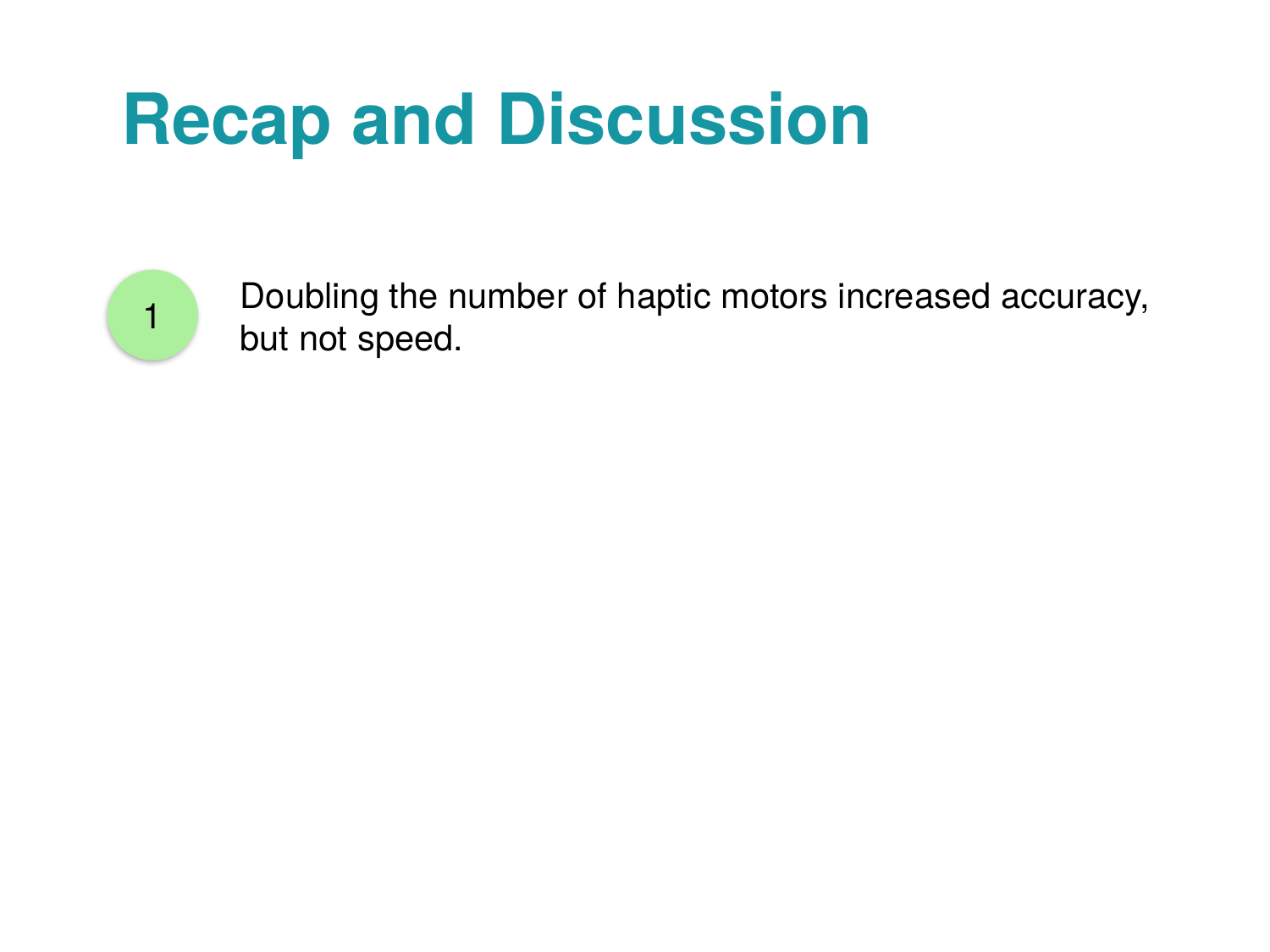

Recap and Discussion
Doubling the number of haptic motors increased accuracy, but not speed.
1